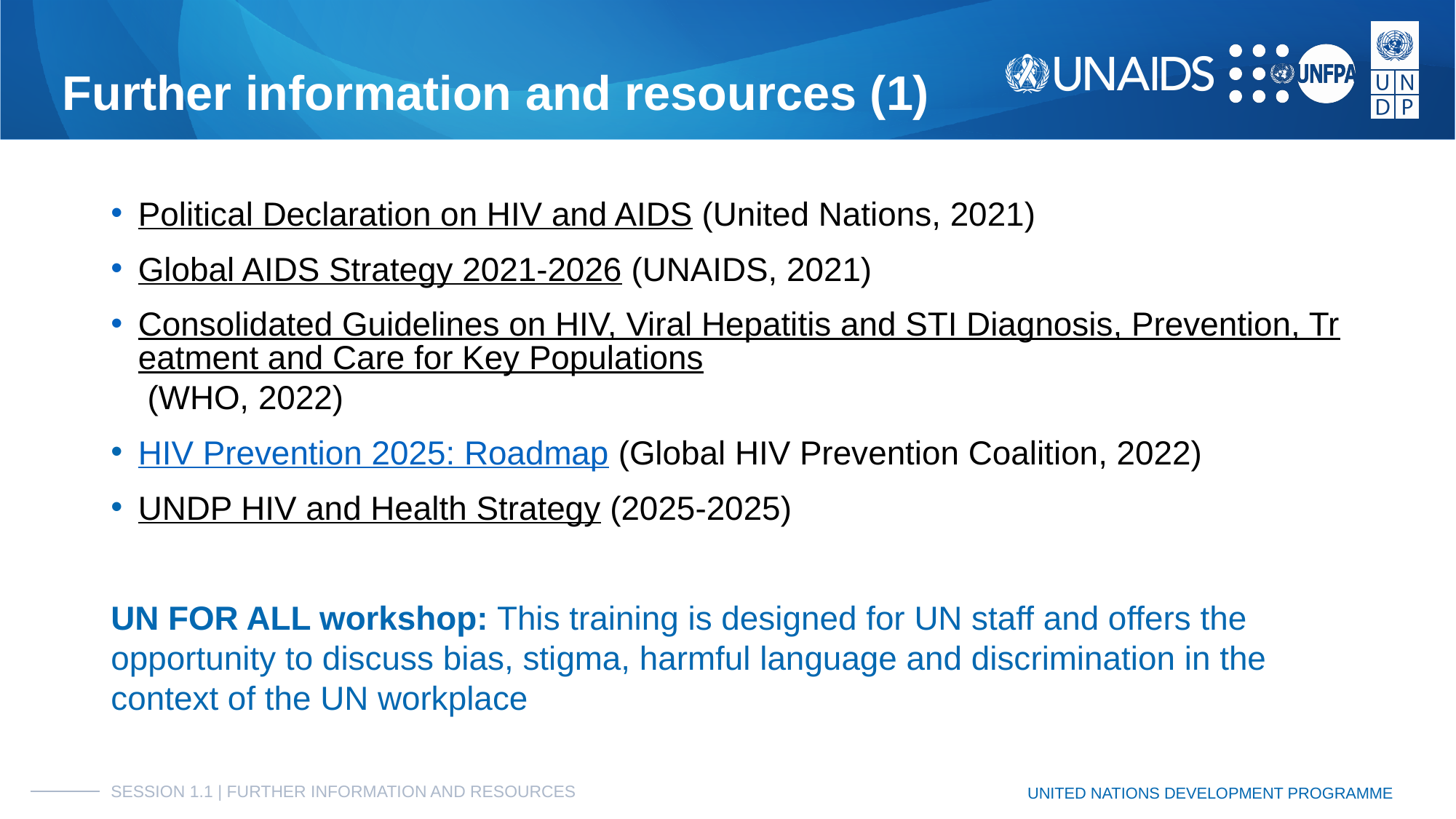

# Further information and resources (1)
Political Declaration on HIV and AIDS (United Nations, 2021)
Global AIDS Strategy 2021-2026 (UNAIDS, 2021)
Consolidated Guidelines on HIV, Viral Hepatitis and STI Diagnosis, Prevention, Treatment and Care for Key Populations (WHO, 2022)
HIV Prevention 2025: Roadmap (Global HIV Prevention Coalition, 2022)
UNDP HIV and Health Strategy (2025-2025)

UN FOR ALL workshop: This training is designed for UN staff and offers the opportunity to discuss bias, stigma, harmful language and discrimination in the context of the UN workplace
SESSION 1.1 | FURTHER INFORMATION AND RESOURCES